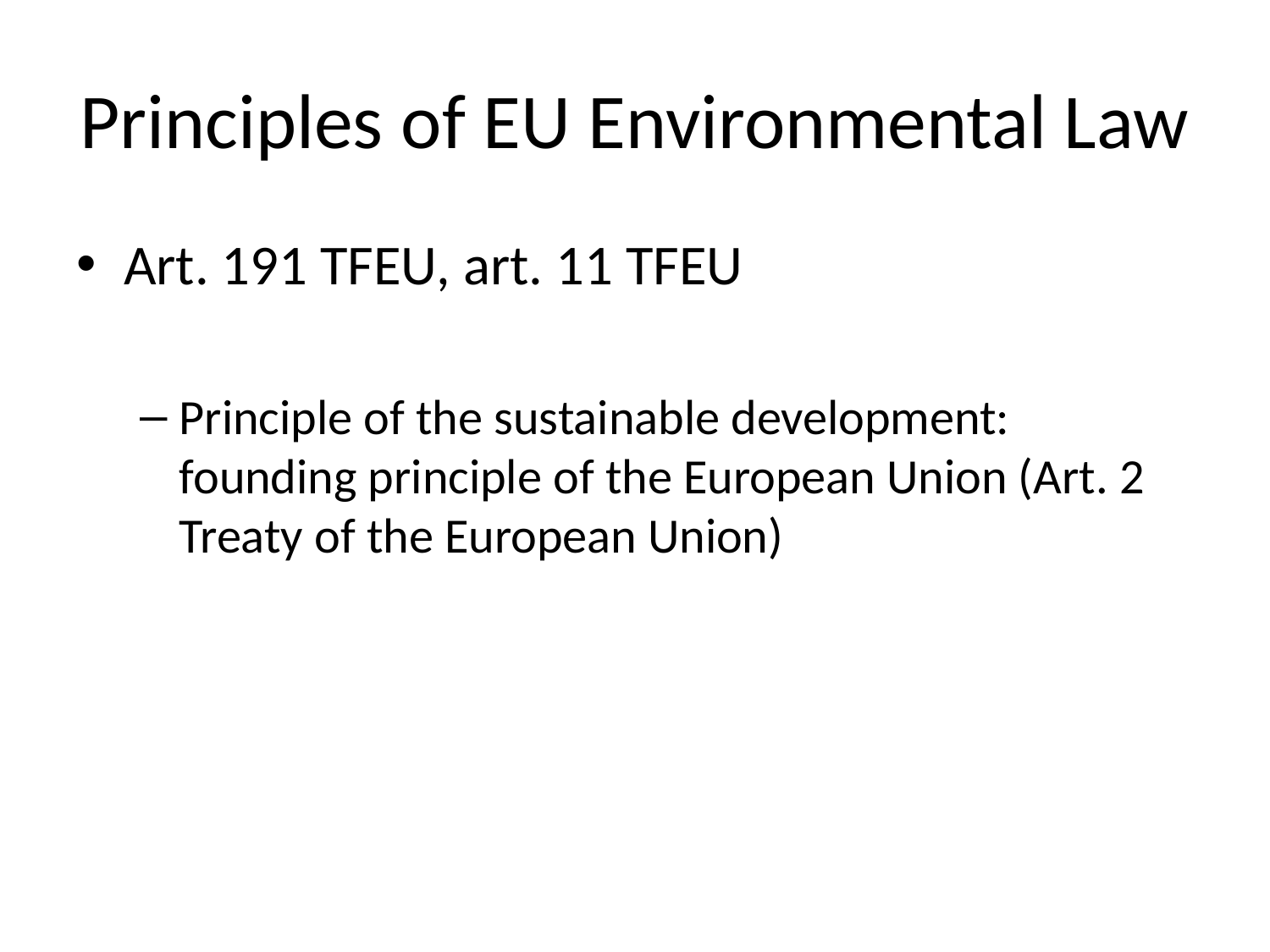

# Principles of EU Environmental Law
Art. 191 TFEU, art. 11 TFEU

Principle of the sustainable development: founding principle of the European Union (Art. 2 Treaty of the European Union)